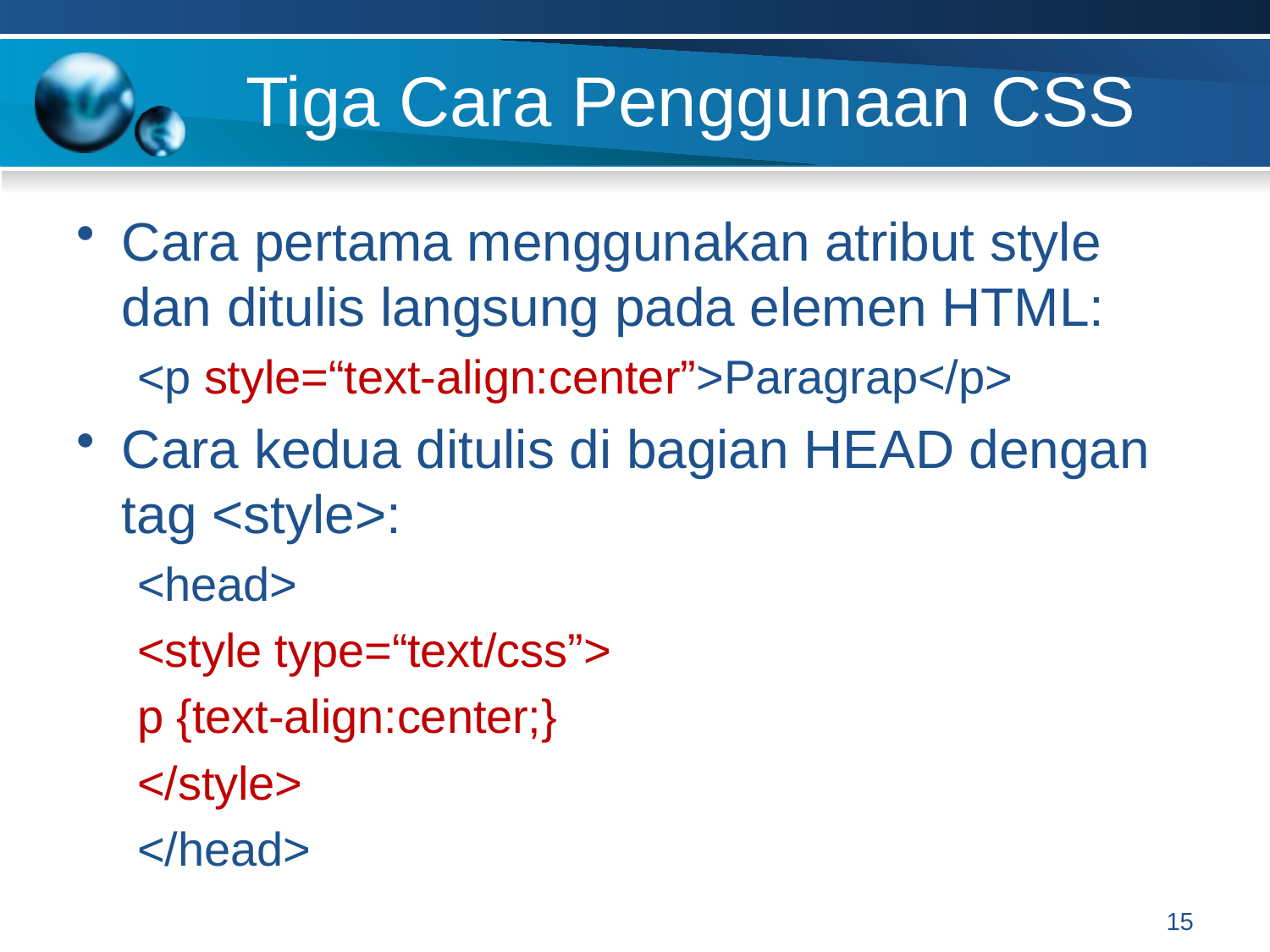

# Tiga Cara Penggunaan CSS
Cara pertama menggunakan atribut style dan ditulis langsung pada elemen HTML:
<p style=“text-align:center”>Paragrap</p>
Cara kedua ditulis di bagian HEAD dengan tag <style>:
<head>
<style type=“text/css”>
p {text-align:center;}
</style>
</head>
15